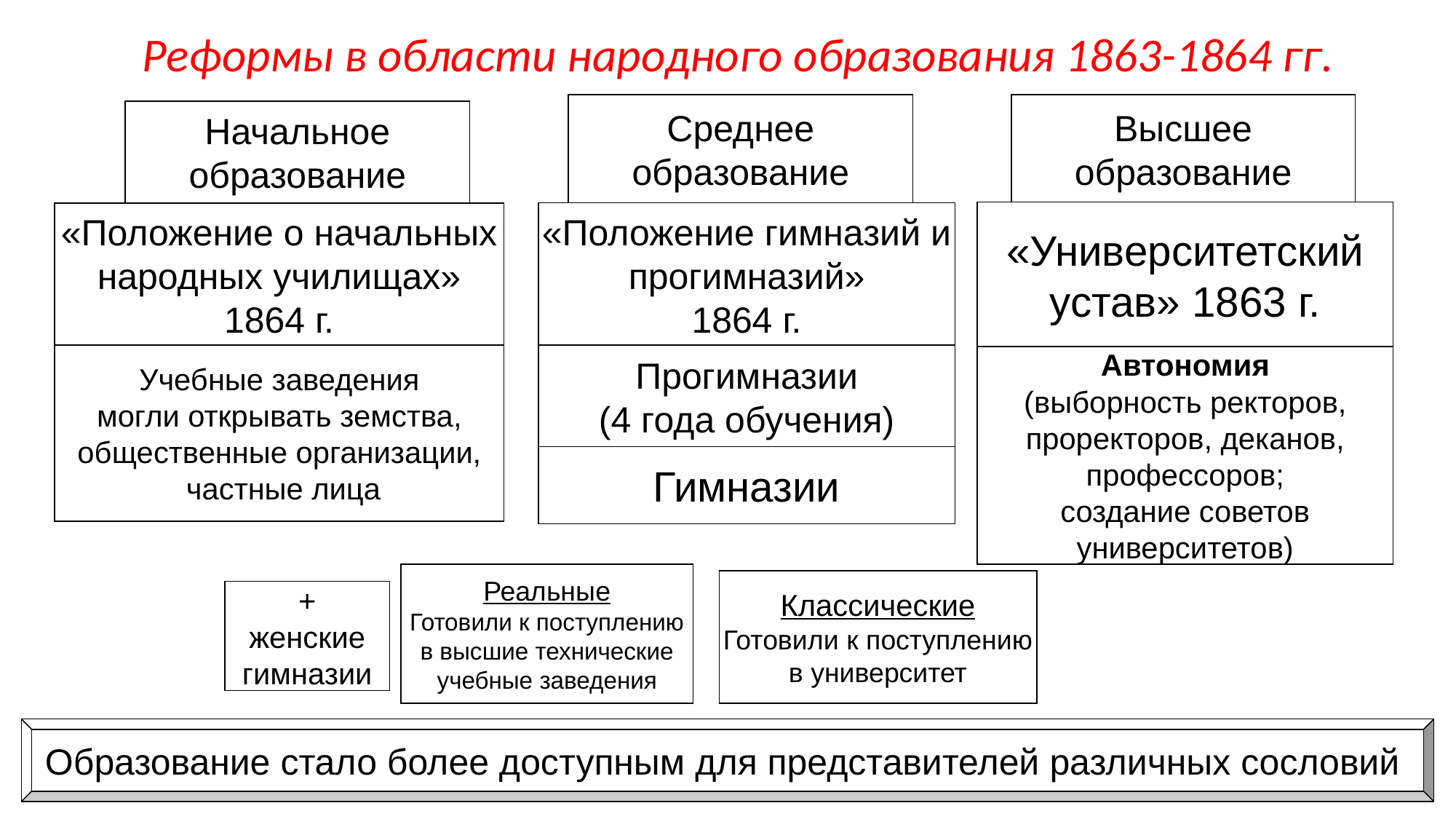

Реформы в области народного образования 1863-1864 гг.
Высшее
образование
Среднее
образование
Начальное
образование
«Университетский
устав» 1863 г.
«Положение гимназий и
прогимназий»
1864 г.
«Положение о начальных
народных училищах»
1864 г.
Учебные заведения
могли открывать земства,
общественные организации,
 частные лица
Прогимназии
(4 года обучения)
Автономия
(выборность ректоров,
проректоров, деканов,
профессоров;
создание советов
университетов)
Гимназии
Реальные
Готовили к поступлению
в высшие технические
учебные заведения
Классические
Готовили к поступлению
в университет
+
женские
гимназии
Образование стало более доступным для представителей различных сословий